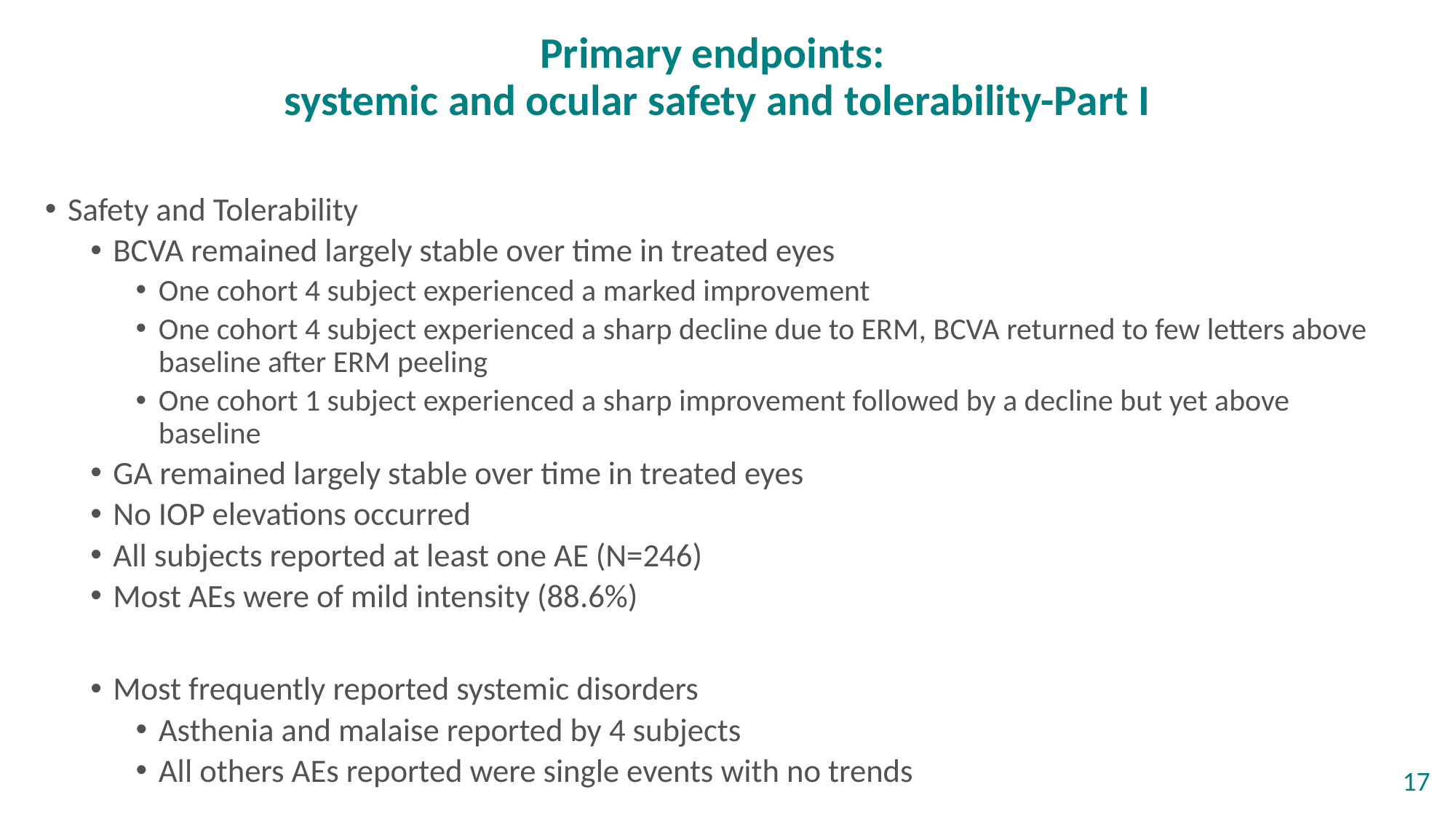

# Primary endpoints: systemic and ocular safety and tolerability-Part I
Safety and Tolerability
BCVA remained largely stable over time in treated eyes
One cohort 4 subject experienced a marked improvement
One cohort 4 subject experienced a sharp decline due to ERM, BCVA returned to few letters above baseline after ERM peeling
One cohort 1 subject experienced a sharp improvement followed by a decline but yet above baseline
GA remained largely stable over time in treated eyes
No IOP elevations occurred
All subjects reported at least one AE (N=246)
Most AEs were of mild intensity (88.6%)

Most frequently reported systemic disorders
Asthenia and malaise reported by 4 subjects
All others AEs reported were single events with no trends
17